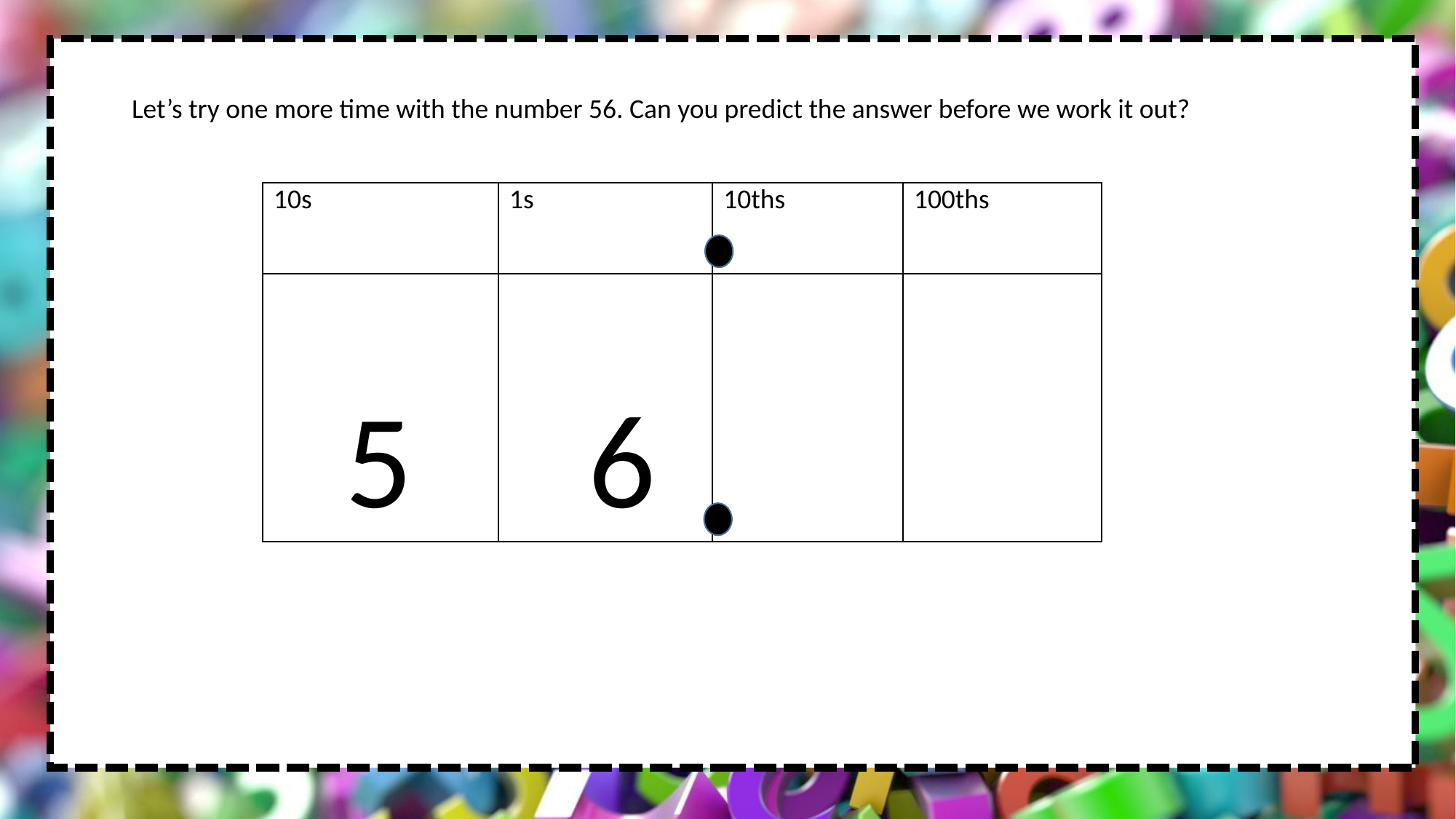

Let’s try one more time with the number 56. Can you predict the answer before we work it out?
| 10s | 1s | 10ths | 100ths |
| --- | --- | --- | --- |
|  |  |  |  |

5
6